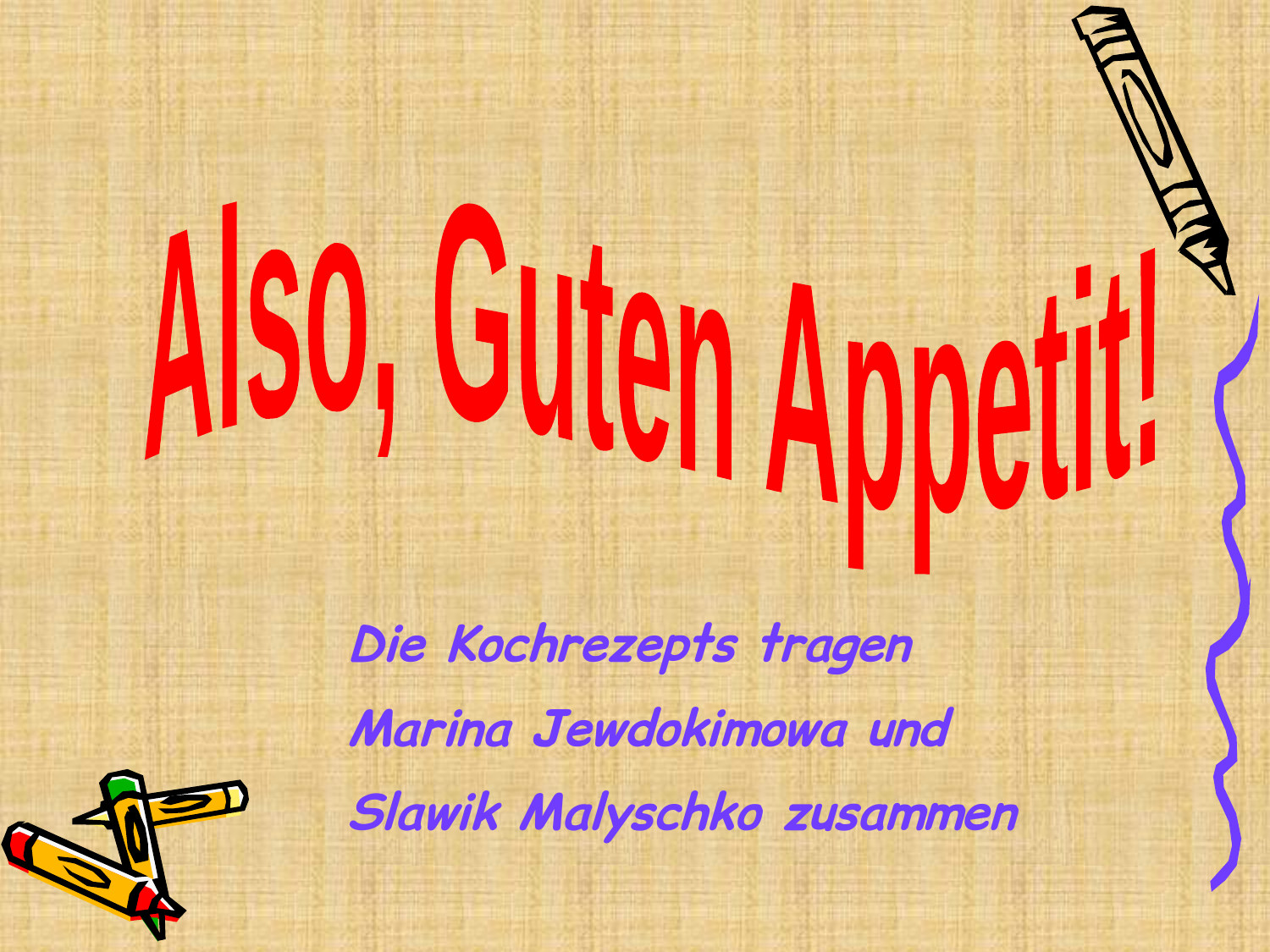

Also, Guten Appetit!
Die Kochrezepts tragen
Marina Jewdokimowa und
Slawik Malyschko zusammen